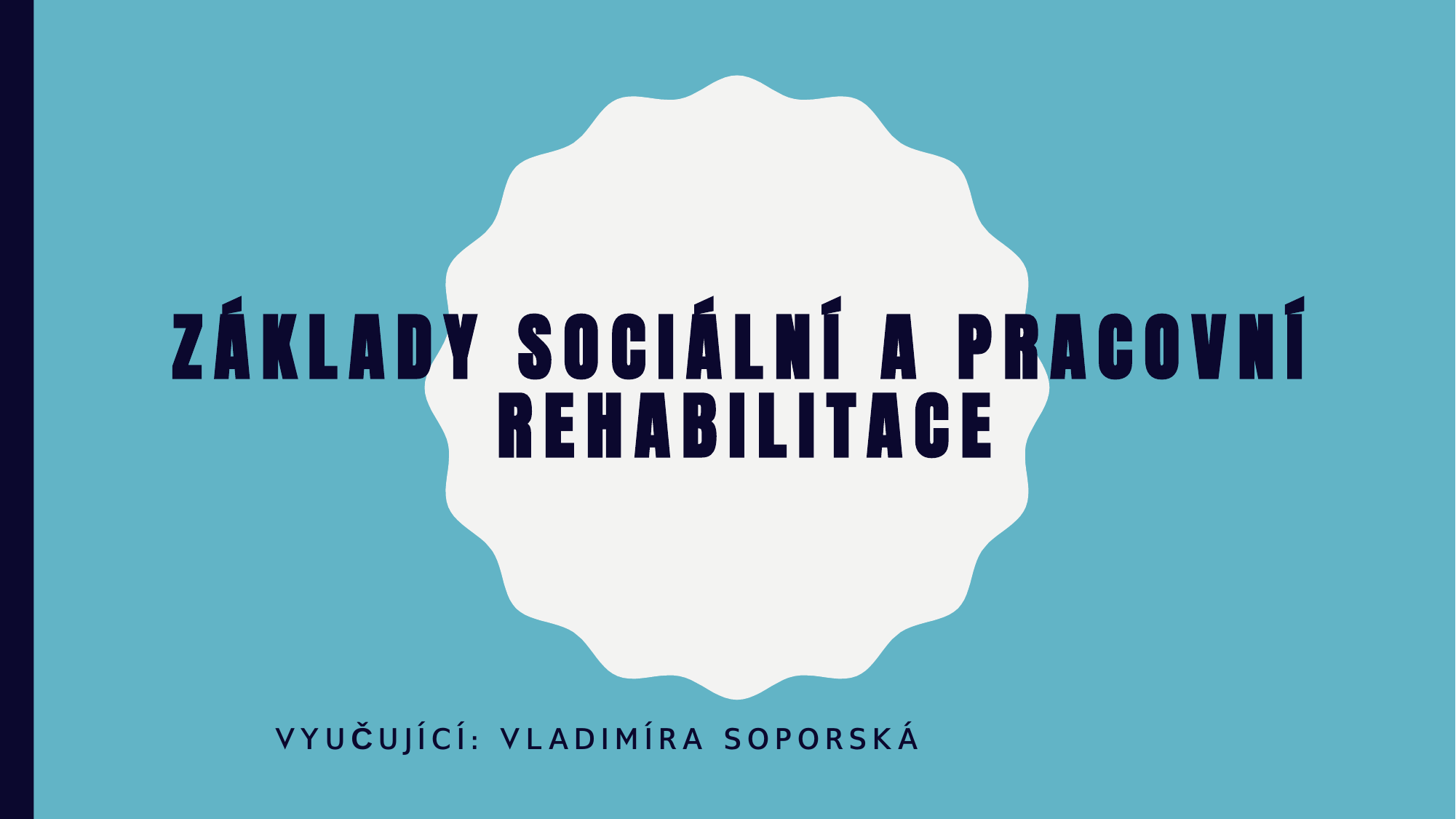

# Základy sociální a pracovní rehabilitace
Vyučující: Vladimíra Soporská